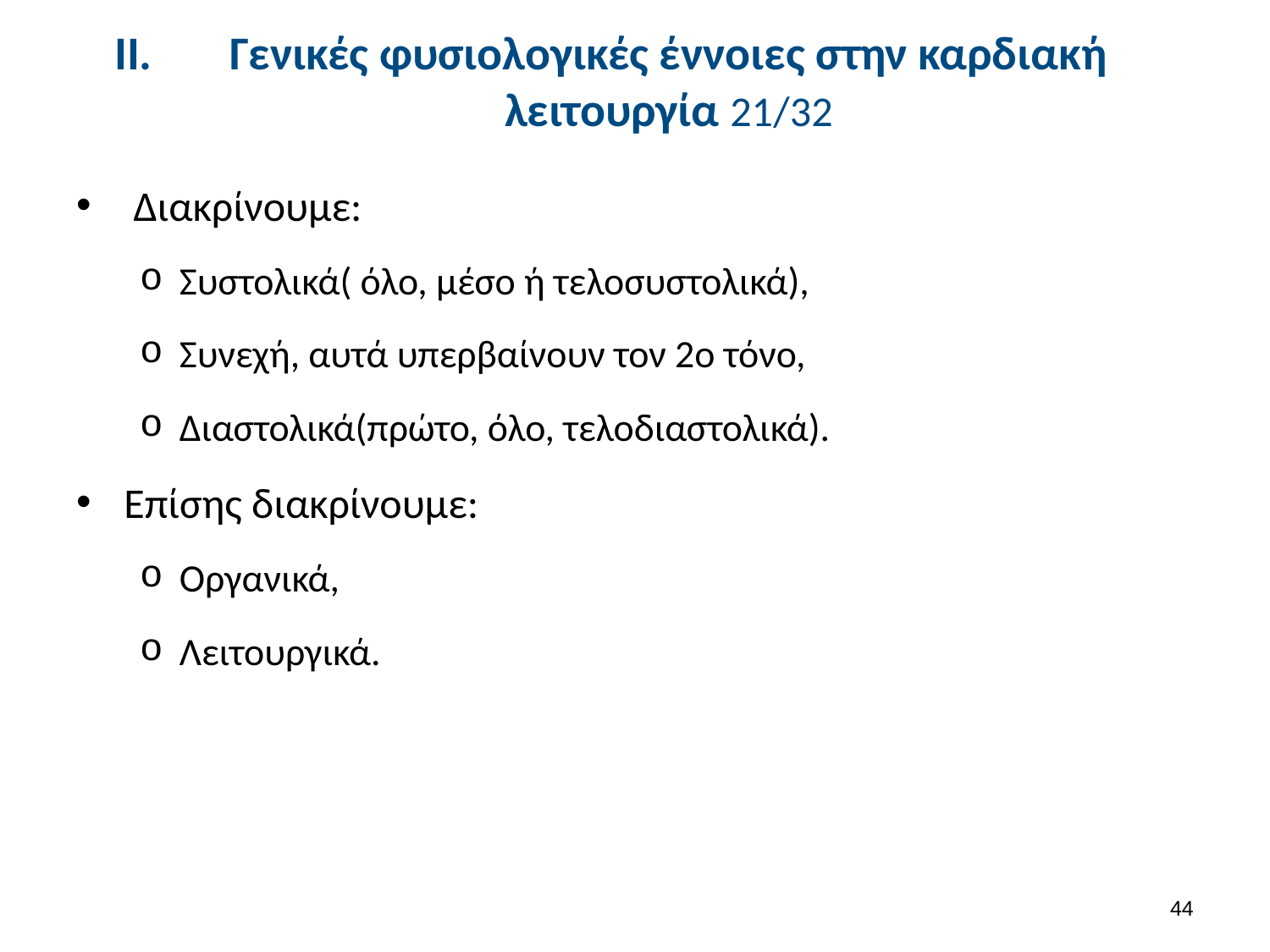

# Γενικές φυσιολογικές έννοιες στην καρδιακή λειτουργία 21/32
 Διακρίνουμε:
Συστολικά( όλο, μέσο ή τελοσυστολικά),
Συνεχή, αυτά υπερβαίνουν τον 2ο τόνο,
Διαστολικά(πρώτο, όλο, τελοδιαστολικά).
Επίσης διακρίνουμε:
Οργανικά,
Λειτουργικά.

44